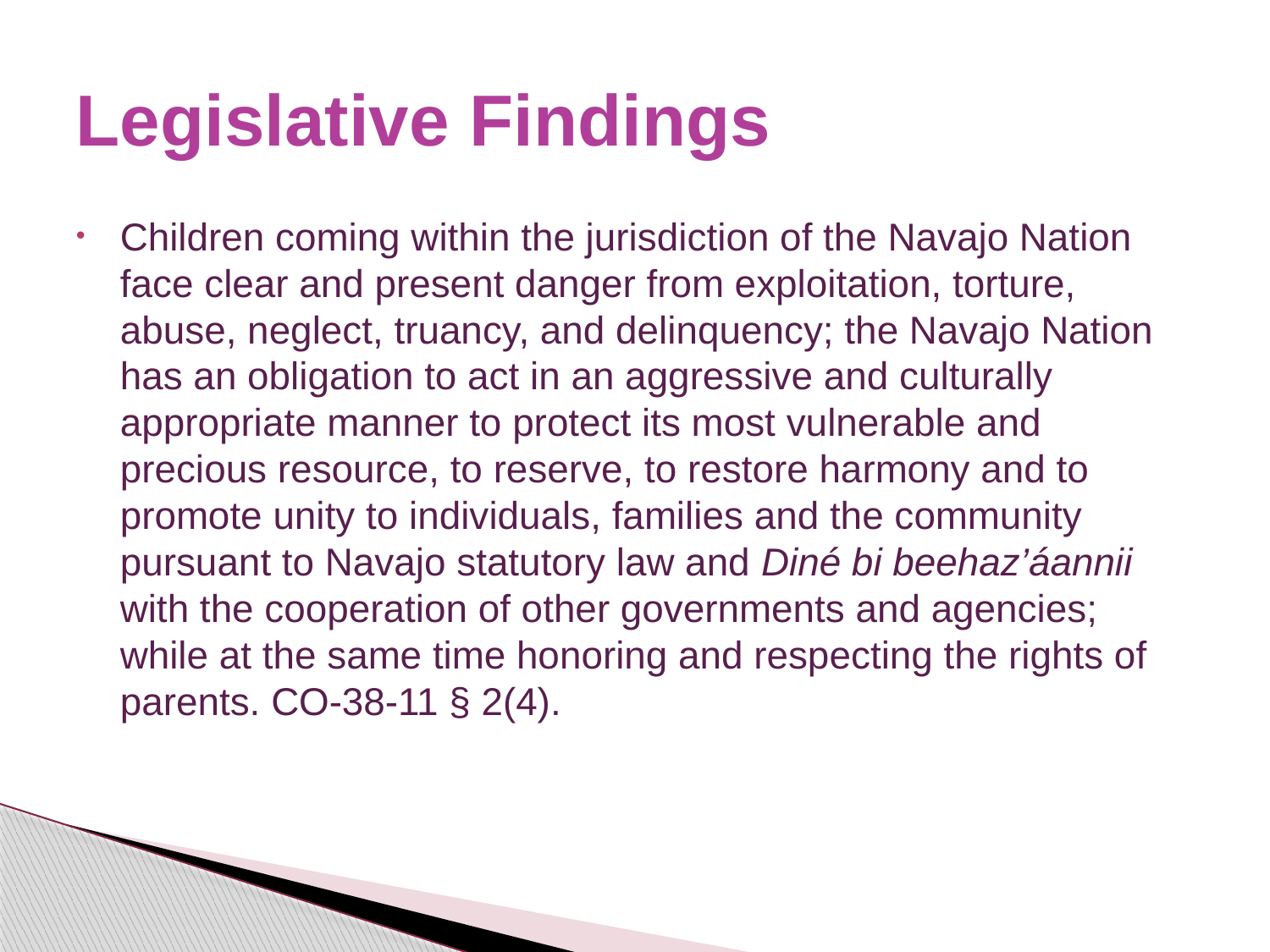

# Legislative Findings
Children coming within the jurisdiction of the Navajo Nation face clear and present danger from exploitation, torture, abuse, neglect, truancy, and delinquency; the Navajo Nation has an obligation to act in an aggressive and culturally appropriate manner to protect its most vulnerable and precious resource, to reserve, to restore harmony and to promote unity to individuals, families and the community pursuant to Navajo statutory law and Diné bi beehaz’áannii with the cooperation of other governments and agencies; while at the same time honoring and respecting the rights of parents. CO-38-11 § 2(4).